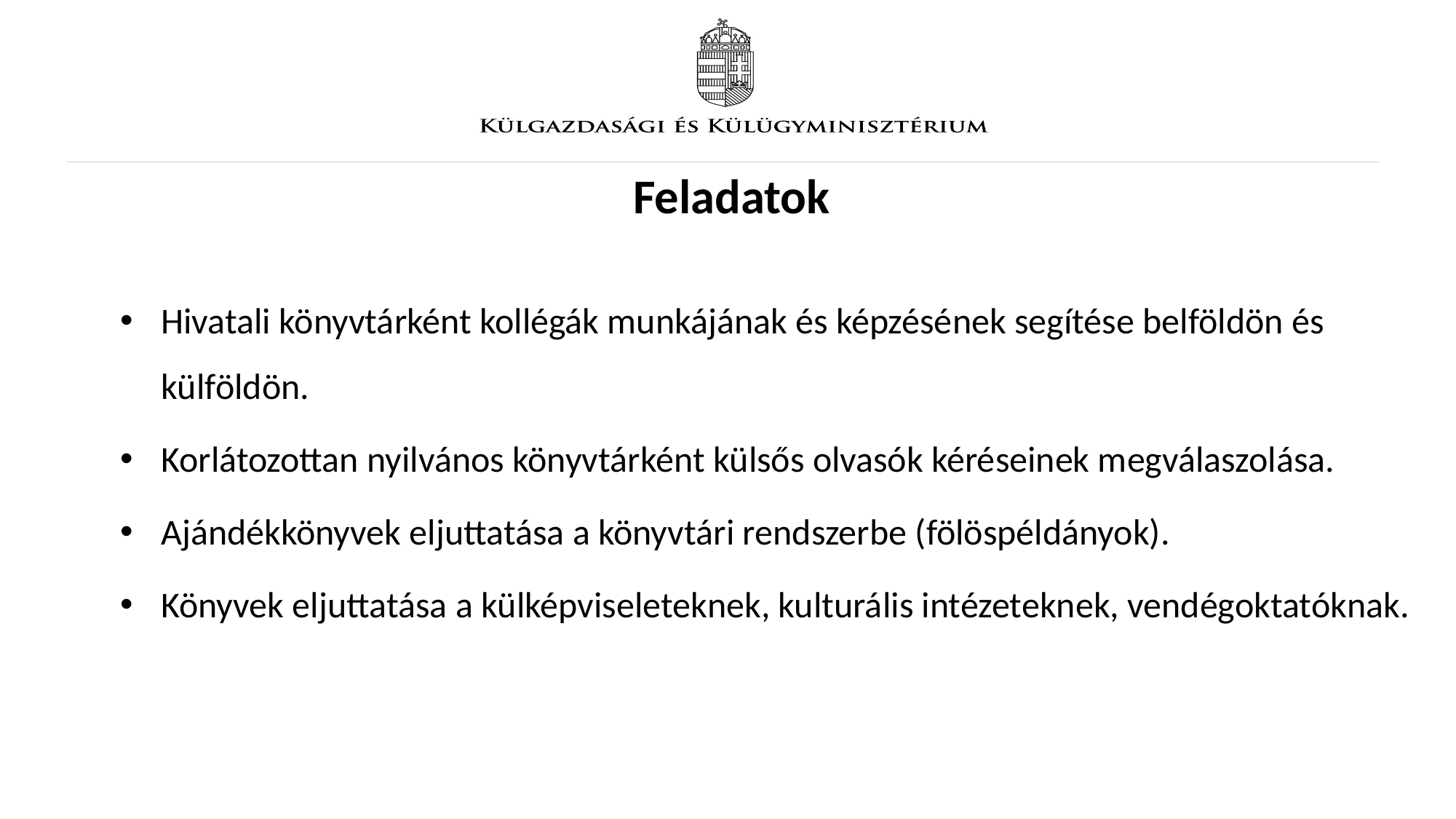

# Feladatok
Hivatali könyvtárként kollégák munkájának és képzésének segítése belföldön és külföldön.
Korlátozottan nyilvános könyvtárként külsős olvasók kéréseinek megválaszolása.
Ajándékkönyvek eljuttatása a könyvtári rendszerbe (fölöspéldányok).
Könyvek eljuttatása a külképviseleteknek, kulturális intézeteknek, vendégoktatóknak.